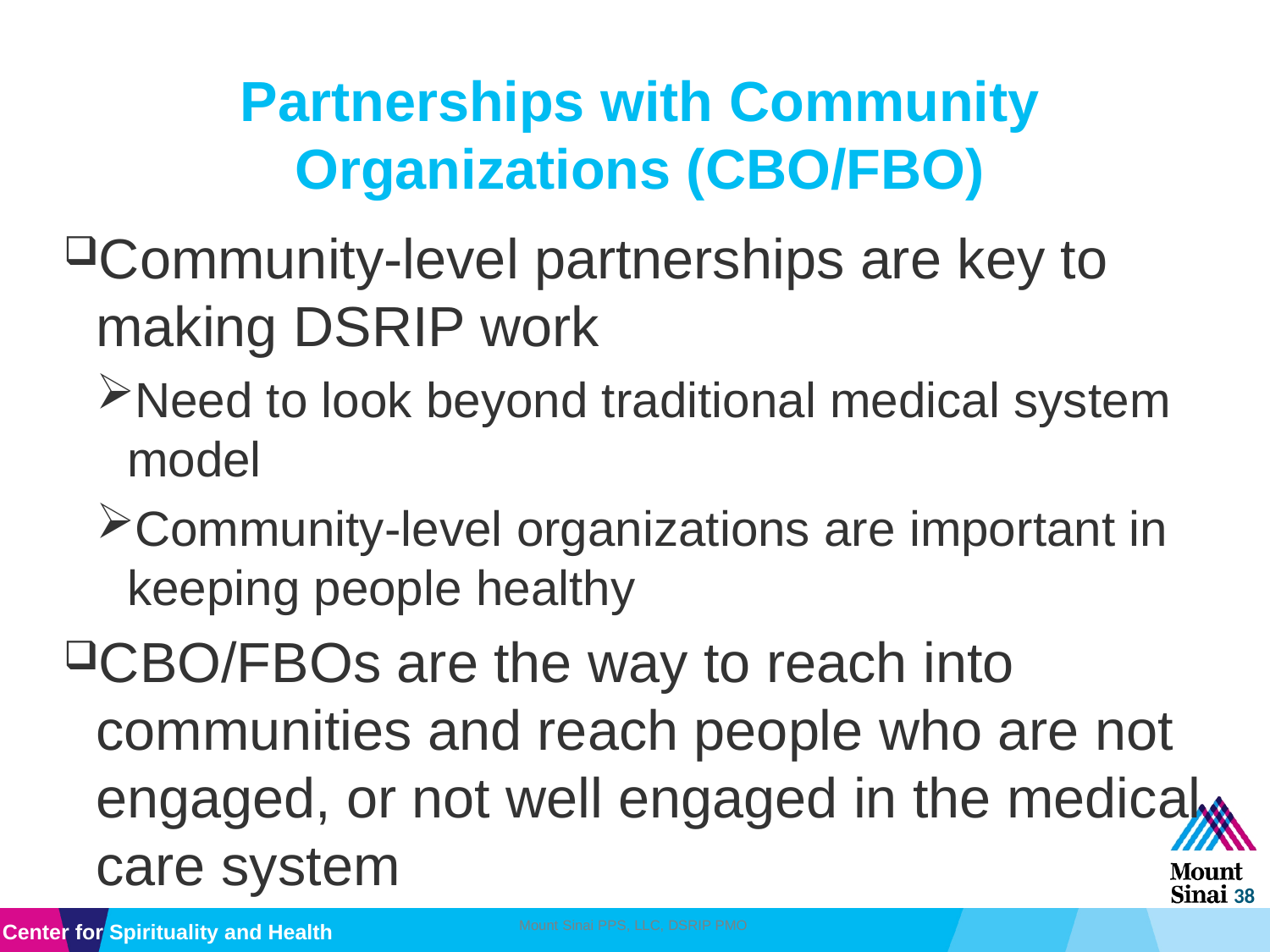

# Partnerships with Community Organizations (CBO/FBO)
Community-level partnerships are key to making DSRIP work
Need to look beyond traditional medical system model
Community-level organizations are important in keeping people healthy
CBO/FBOs are the way to reach into communities and reach people who are not engaged, or not well engaged in the medical care system

Mount Sinai PPS, LLC, DSRIP PMO